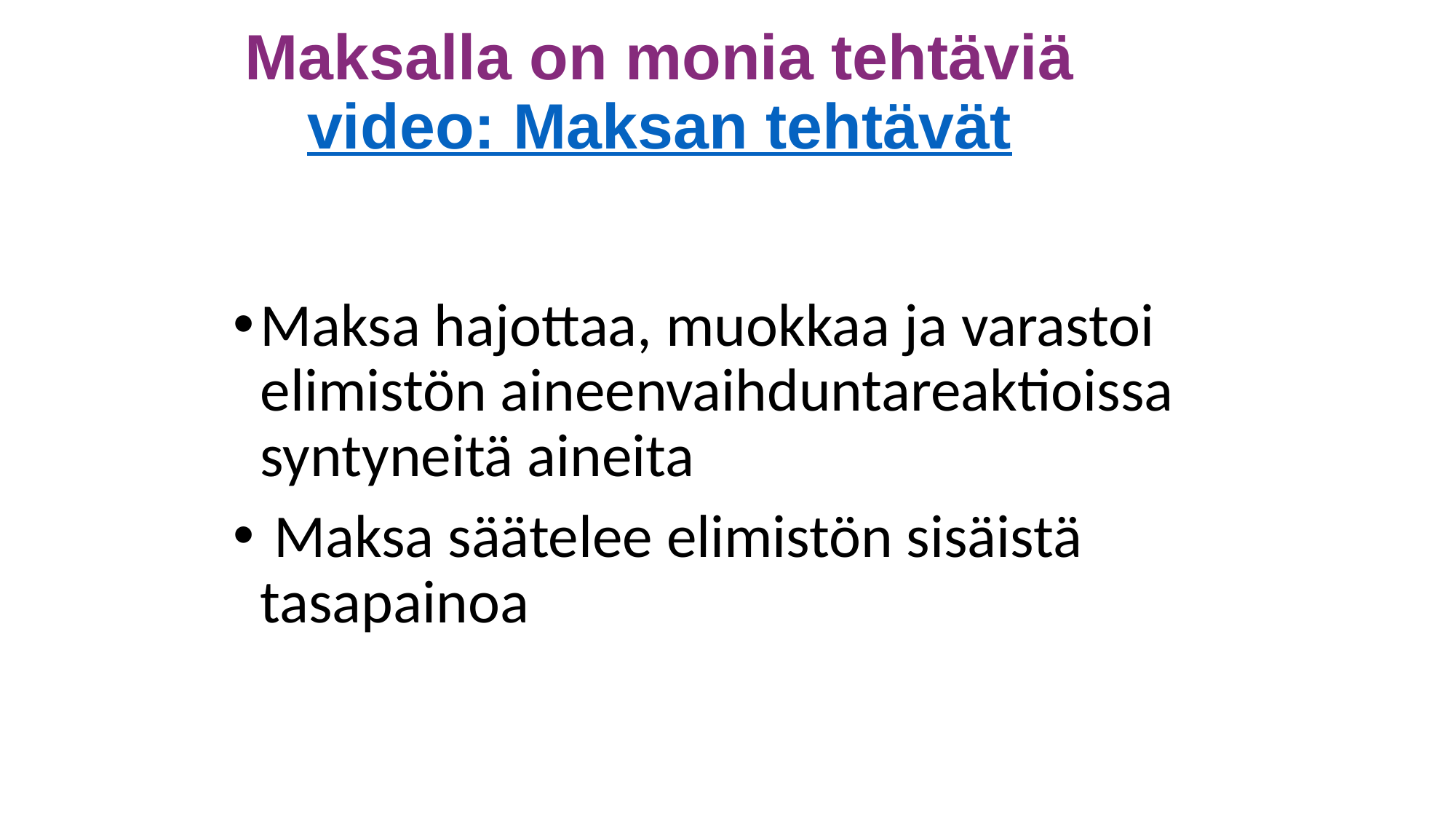

# Maksalla on monia tehtäviä video: Maksan tehtävät
Maksa hajottaa, muokkaa ja varastoi elimistön aineenvaihduntareaktioissa syntyneitä aineita
 Maksa säätelee elimistön sisäistä tasapainoa